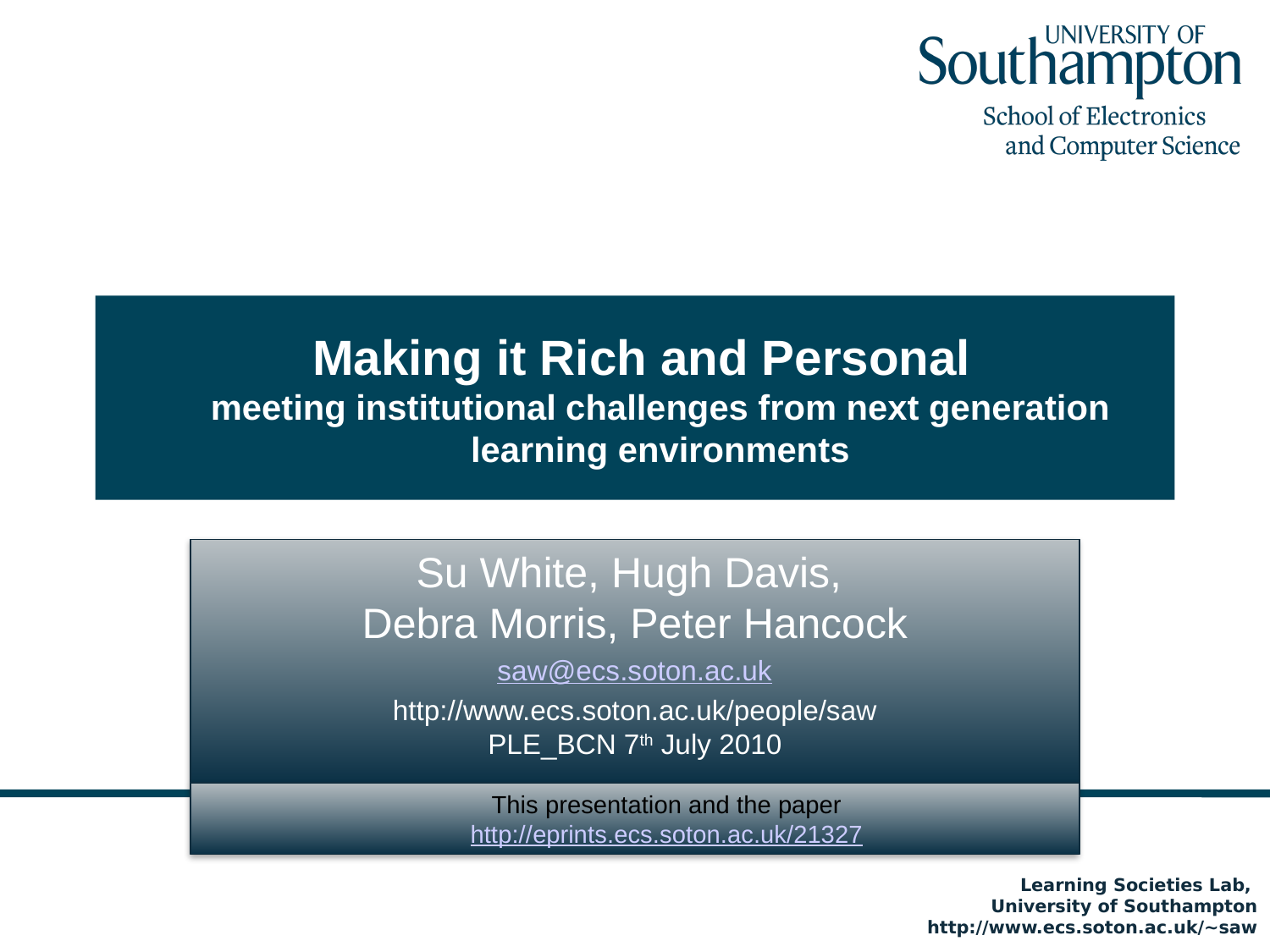

# Making it Rich and Personal meeting institutional challenges from next generation learning environments
Su White, Hugh Davis,
Debra Morris, Peter Hancock
saw@ecs.soton.ac.uk
http://www.ecs.soton.ac.uk/people/saw
PLE_BCN 7th July 2010

This presentation and the paper
http://eprints.ecs.soton.ac.uk/21327